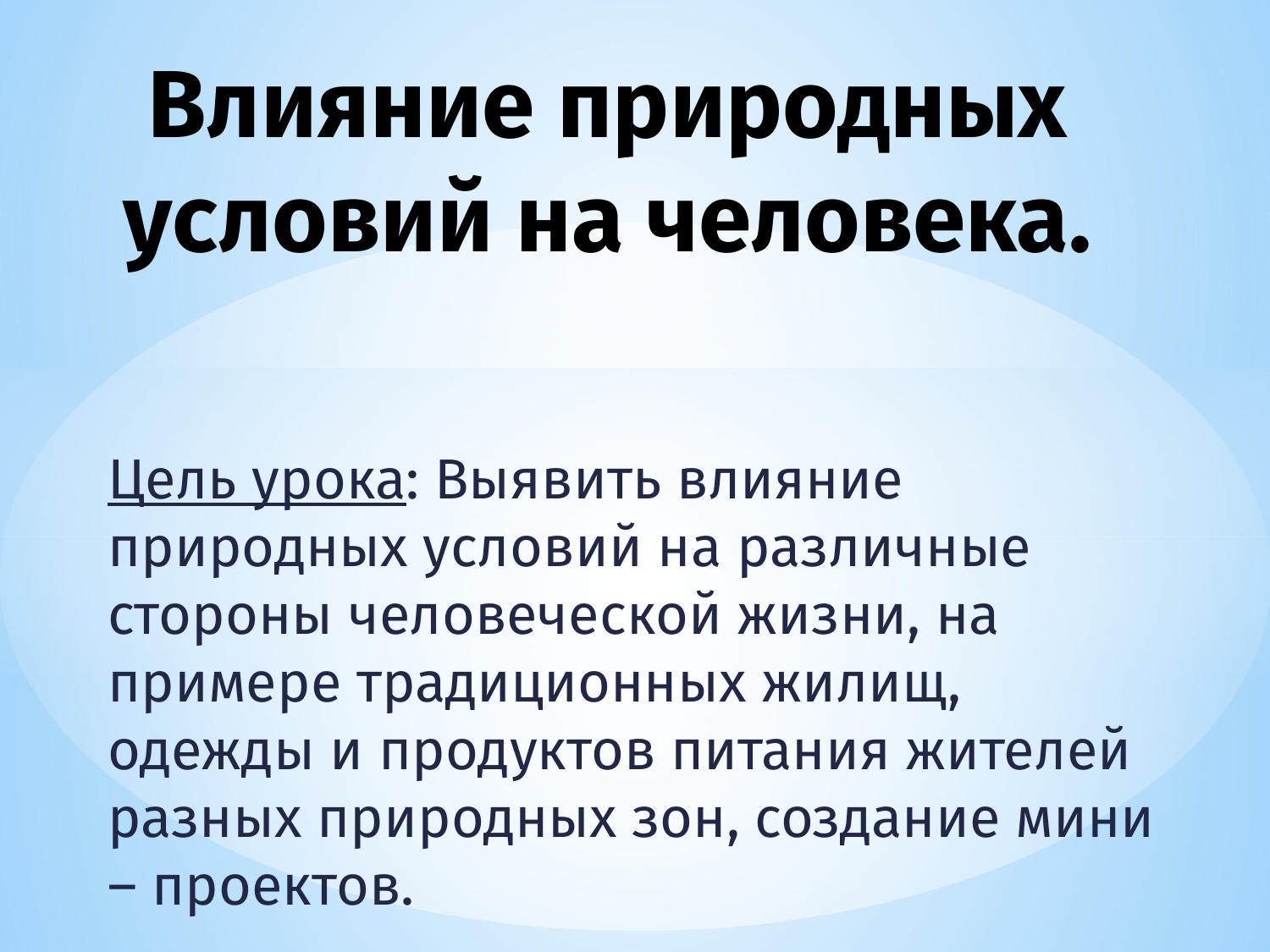

# Влияние природных условий на человека.
Цель урока: Выявить влияние природных условий на различные стороны человеческой жизни, на примере традиционных жилищ, одежды и продуктов питания жителей разных природных зон, создание мини – проектов.